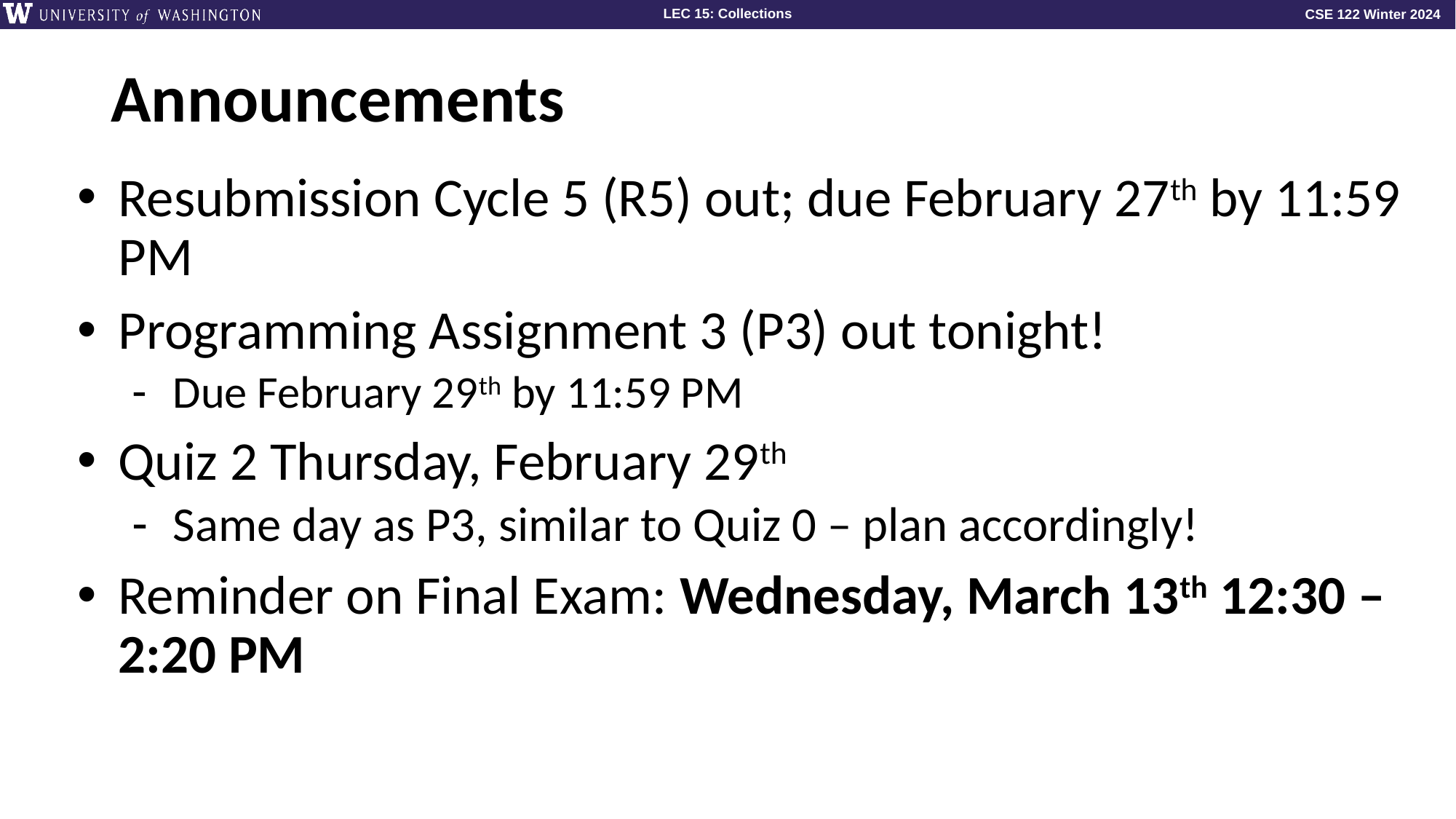

# Announcements
Resubmission Cycle 5 (R5) out; due February 27th by 11:59 PM
Programming Assignment 3 (P3) out tonight!
Due February 29th by 11:59 PM
Quiz 2 Thursday, February 29th
Same day as P3, similar to Quiz 0 – plan accordingly!
Reminder on Final Exam: Wednesday, March 13th 12:30 – 2:20 PM